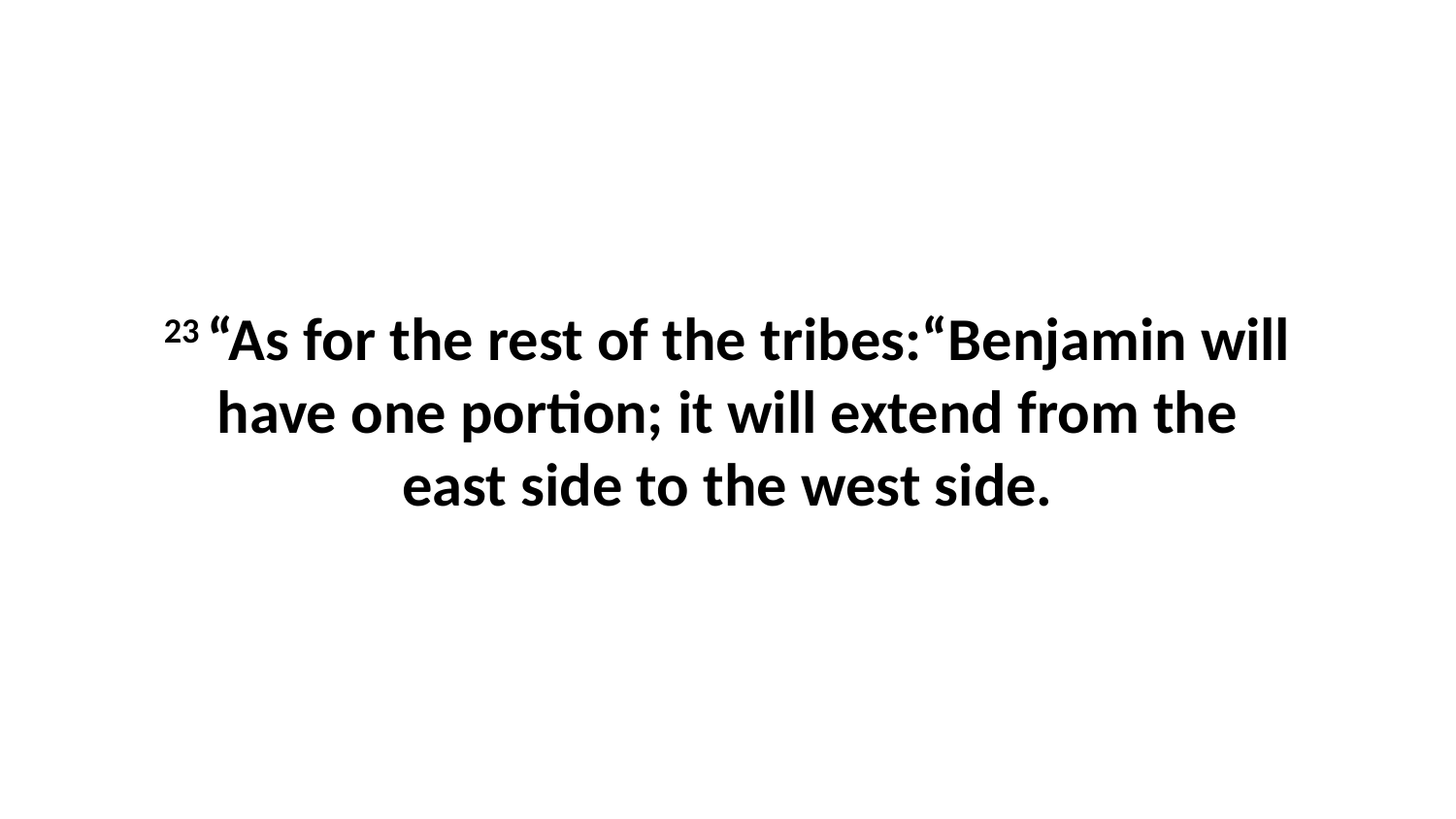

23 “As for the rest of the tribes:“Benjamin will have one portion; it will extend from the east side to the west side.